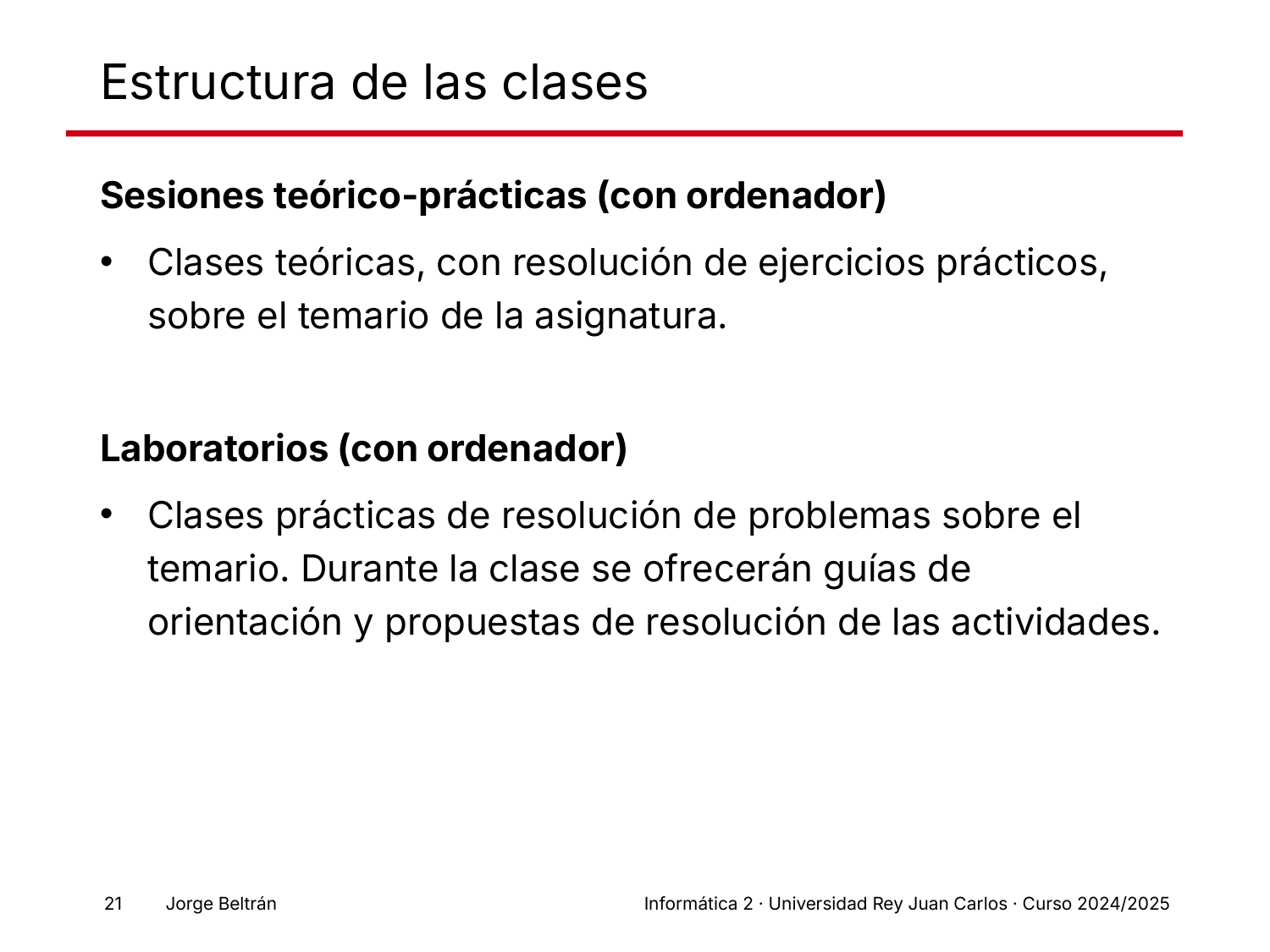

# Estructura de las clases
Sesiones teórico-prácticas (con ordenador)
Clases teóricas, con resolución de ejercicios prácticos, sobre el temario de la asignatura.

Laboratorios (con ordenador)
Clases prácticas de resolución de problemas sobre el temario. Durante la clase se ofrecerán guías de orientación y propuestas de resolución de las actividades.